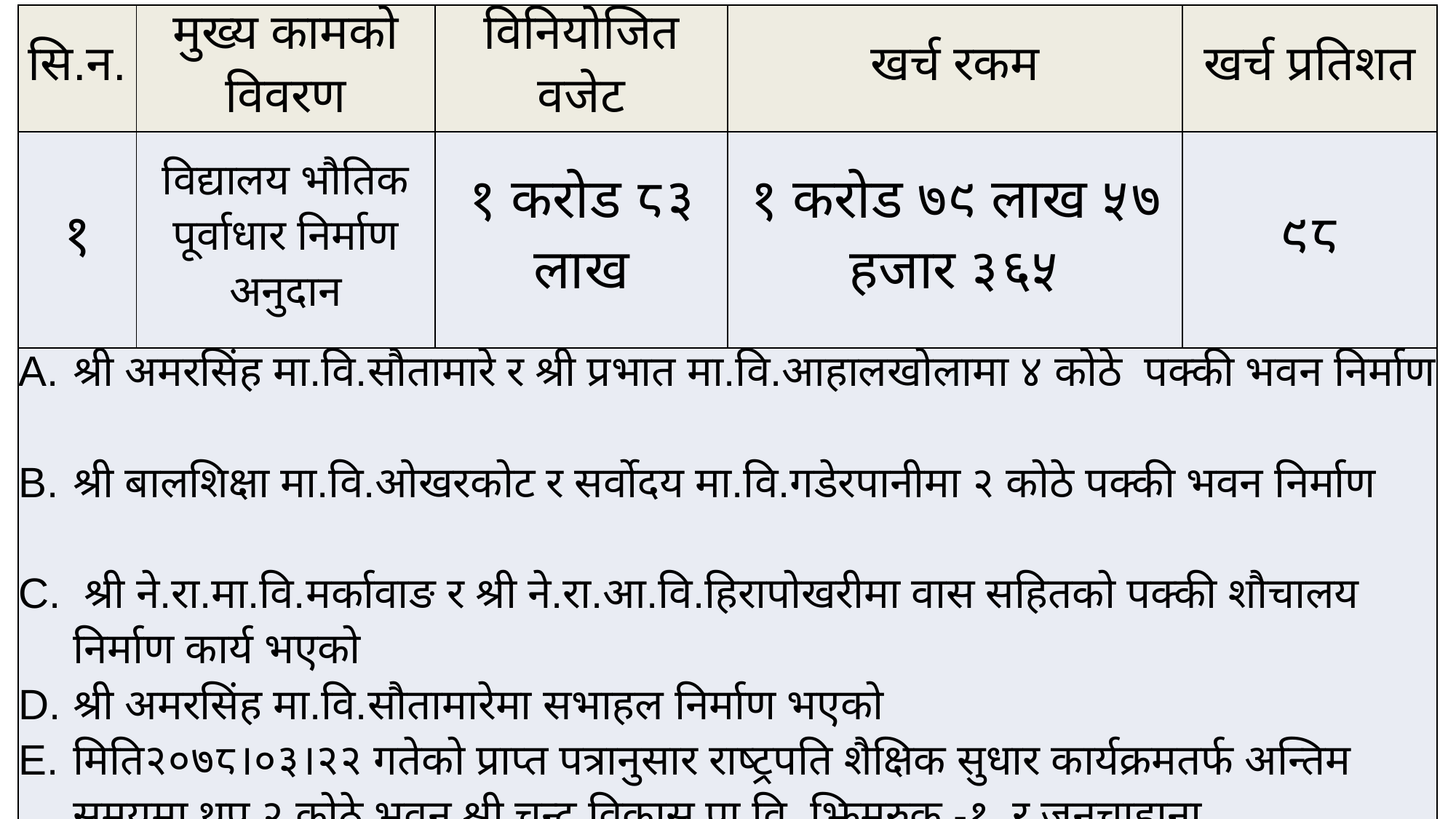

| सि.न. | मुख्य कामको विवरण | विनियोजित वजेट | खर्च रकम | खर्च प्रतिशत |
| --- | --- | --- | --- | --- |
| १ | विद्यालय भौतिक पूर्वाधार निर्माण अनुदान | १ करोड ८३ लाख | १ करोड ७९ लाख ५७ हजार ३६५ | ९८ |
| श्री अमरसिंह मा.वि.सौतामारे र श्री प्रभात मा.वि.आहालखोलामा ४ कोठे पक्की भवन निर्माण श्री बालशिक्षा मा.वि.‌ओखरकोट र सर्वोदय मा.वि.गडेरपानीमा २ कोठे पक्की भवन निर्माण श्री ने.रा.मा.वि.मर्कावाङ र श्री ने.रा.आ.वि.हिरापोखरीमा वास सहितको पक्की शौचालय निर्माण कार्य भएको श्री अमरसिंह मा.वि.सौतामारेमा सभाहल निर्माण भएको मिति२०७८।०३।२२ गतेको प्राप्त पत्रानुसार राष्ट्रपति शैक्षिक सुधार कार्यक्रमतर्फ अन्तिम समयमा थप २ कोठे भवन श्री चन्द्र विकास प्रा.वि. झिमरुक -१ र जनचाहाना प्रा.वि.झिमरुक-१.लाई प्राप्त भएकोले उक्त कार्यक्रम कार्यन्वयन प्रक्रिया अनुसार एकमुष्ट रकम विद्यालयको खातामा रकम निकासा गरिएको छ यस भौतिक निर्माण कार्यक्रमबाट सामुदायिक विद्यालयका विद्यार्थीहरुलाई सिकाइ सहजीकरणका लागि सहज भएको छ । |  |  |  |  |
#
36